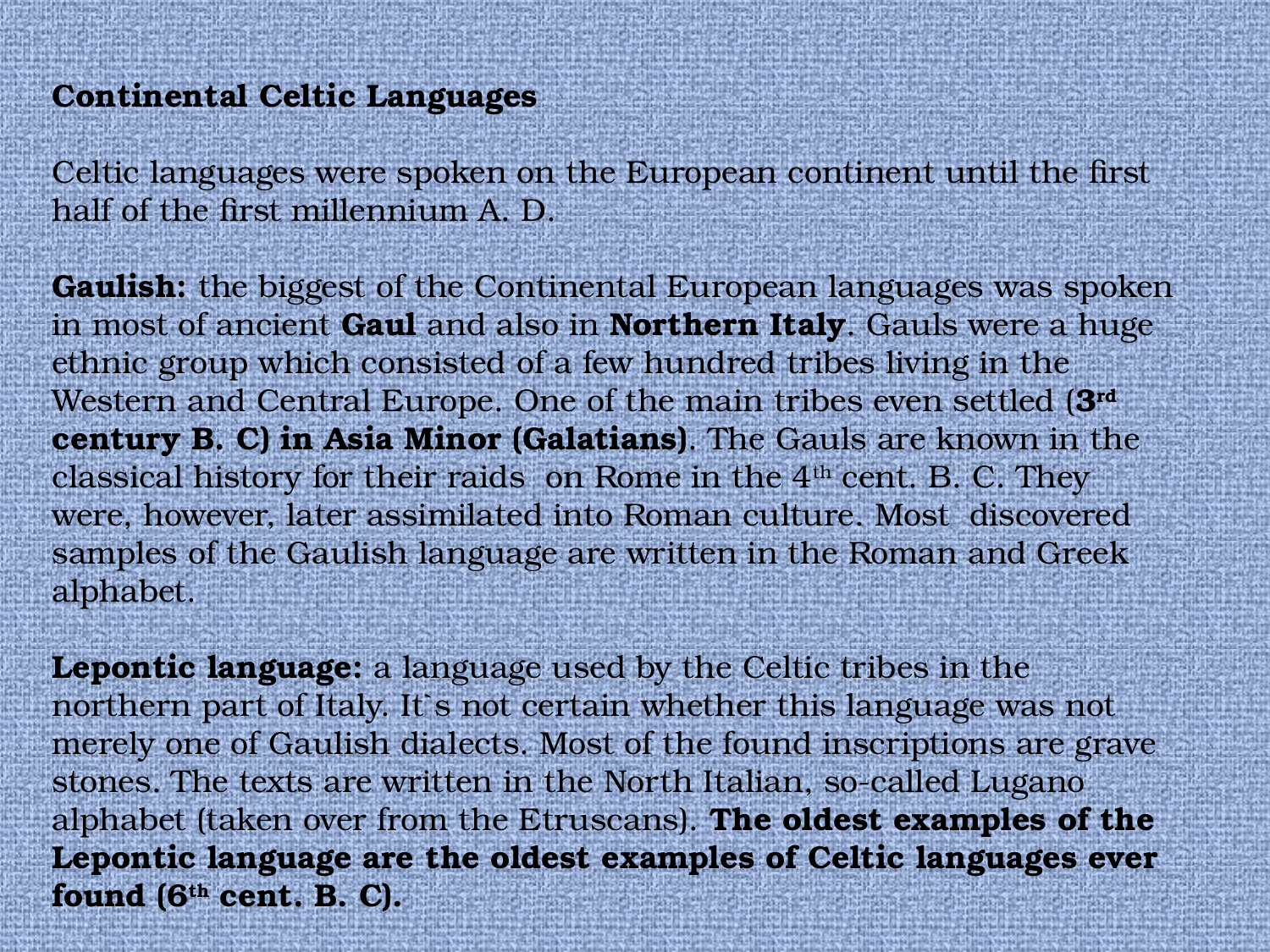

Continental Celtic Languages

Celtic languages were spoken on the European continent until the first half of the first millennium A. D.

Gaulish: the biggest of the Continental European languages was spoken in most of ancient Gaul and also in Northern Italy. Gauls were a huge ethnic group which consisted of a few hundred tribes living in the Western and Central Europe. One of the main tribes even settled (3rd century B. C) in Asia Minor (Galatians). The Gauls are known in the classical history for their raids  on Rome in the 4th cent. B. C. They were, however, later assimilated into Roman culture. Most  discovered samples of the Gaulish language are written in the Roman and Greek alphabet.

Lepontic language: a language used by the Celtic tribes in the northern part of Italy. It`s not certain whether this language was not merely one of Gaulish dialects. Most of the found inscriptions are grave stones. The texts are written in the North Italian, so-called Lugano alphabet (taken over from the Etruscans). The oldest examples of the Lepontic language are the oldest examples of Celtic languages ever found (6th cent. B. C).